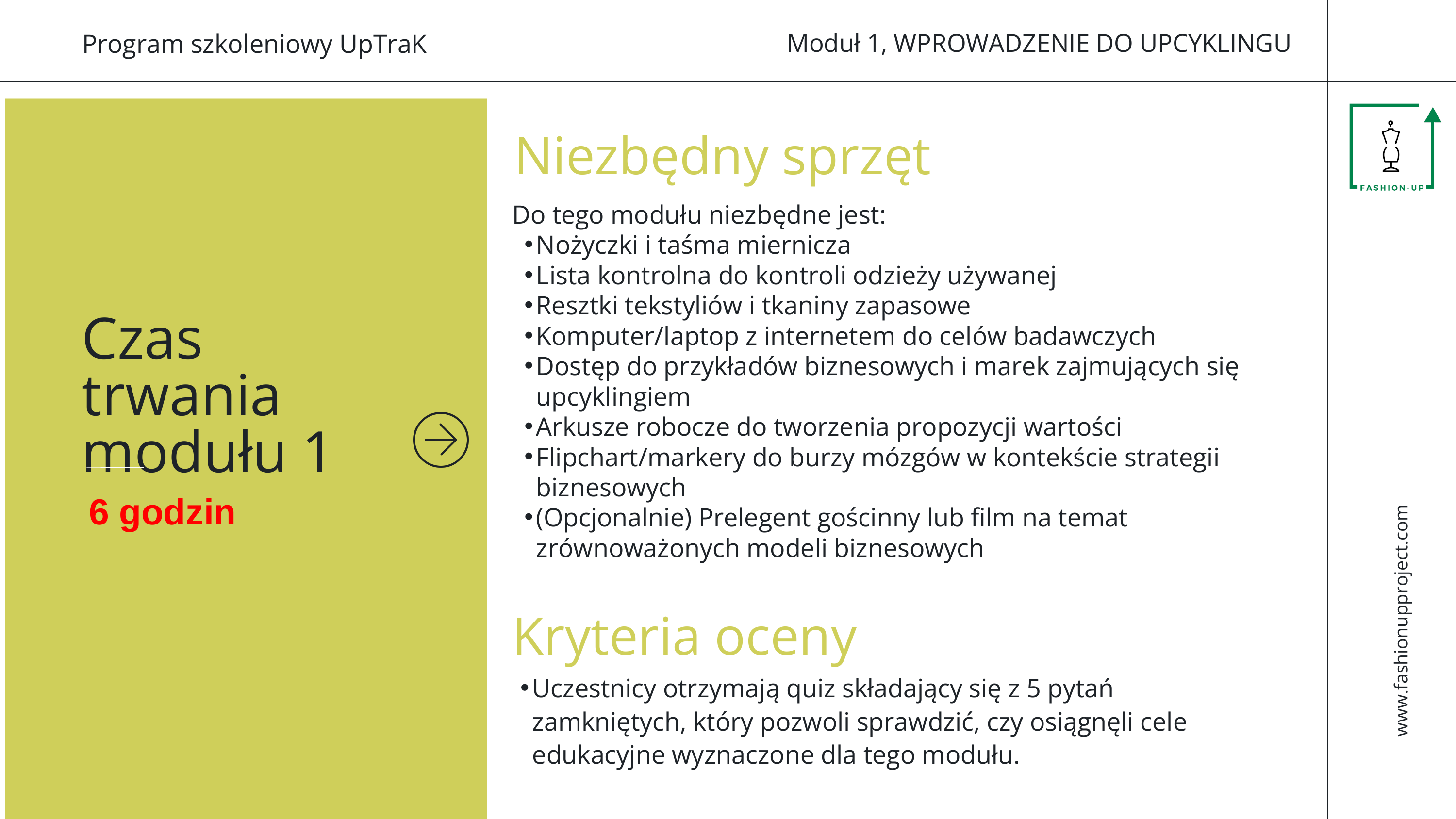

Moduł 1, WPROWADZENIE DO UPCYKLINGU
Program szkoleniowy UpTraK

Niezbędny sprzęt
Do tego modułu niezbędne jest:
Nożyczki i taśma miernicza
Lista kontrolna do kontroli odzieży używanej
Resztki tekstyliów i tkaniny zapasowe
Komputer/laptop z internetem do celów badawczych
Dostęp do przykładów biznesowych i marek zajmujących się upcyklingiem
Arkusze robocze do tworzenia propozycji wartości
Flipchart/markery do burzy mózgów w kontekście strategii biznesowych
(Opcjonalnie) Prelegent gościnny lub film na temat zrównoważonych modeli biznesowych
Czas trwania modułu 1

6 godzin
www.fashionupproject.com
Kryteria oceny
Uczestnicy otrzymają quiz składający się z 5 pytań zamkniętych, który pozwoli sprawdzić, czy osiągnęli cele edukacyjne wyznaczone dla tego modułu.